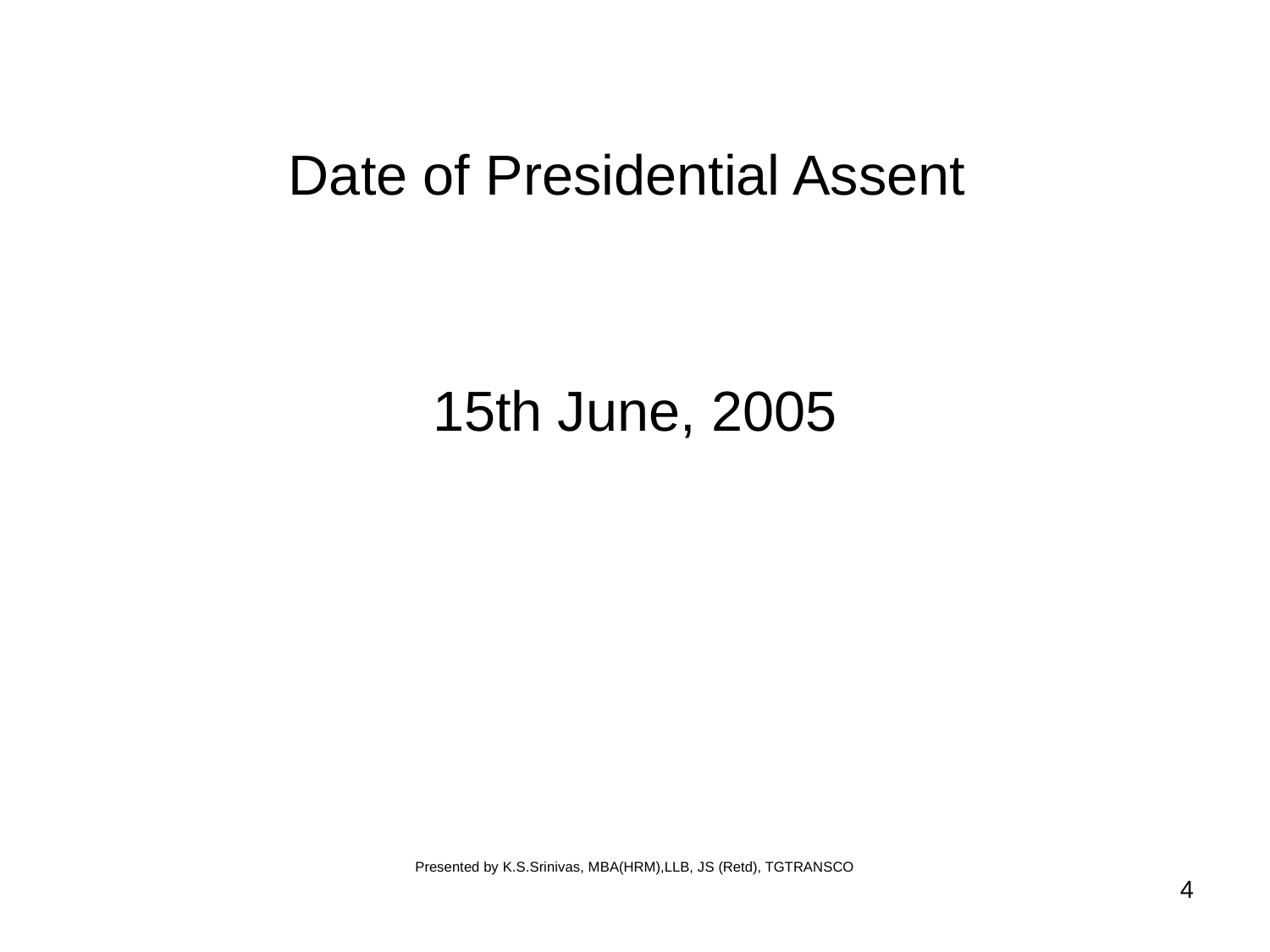

Date of Presidential Assent

15th June, 2005
Presented by K.S.Srinivas, MBA(HRM),LLB, JS (Retd), TGTRANSCO
4